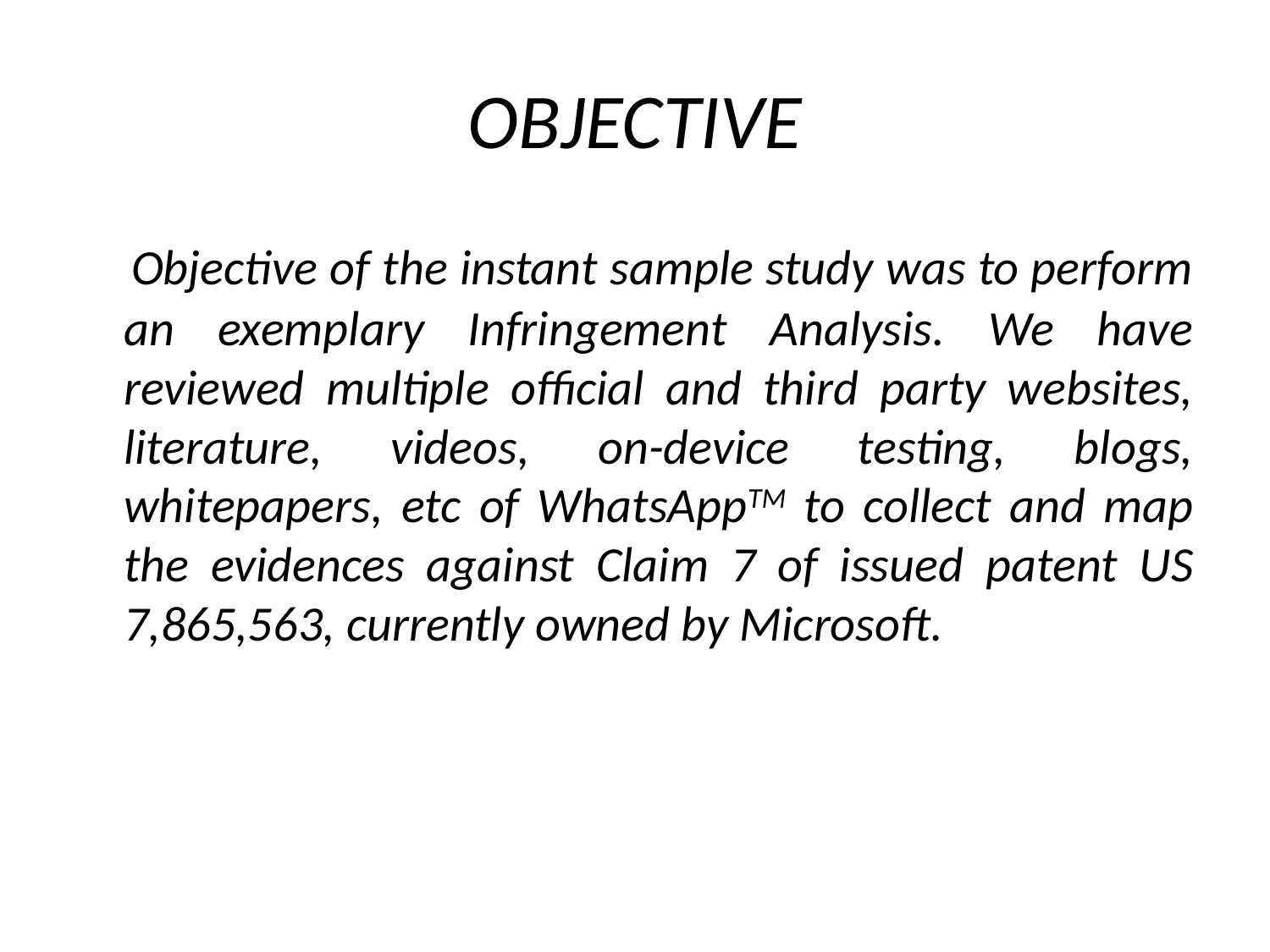

# OBJECTIVE
    Objective of the instant sample study was to perform an exemplary Infringement Analysis. We have reviewed multiple official and third party websites, literature, videos, on-device testing, blogs, whitepapers, etc of WhatsAppTM to collect and map the evidences against Claim 7 of issued patent US 7,865,563, currently owned by Microsoft.